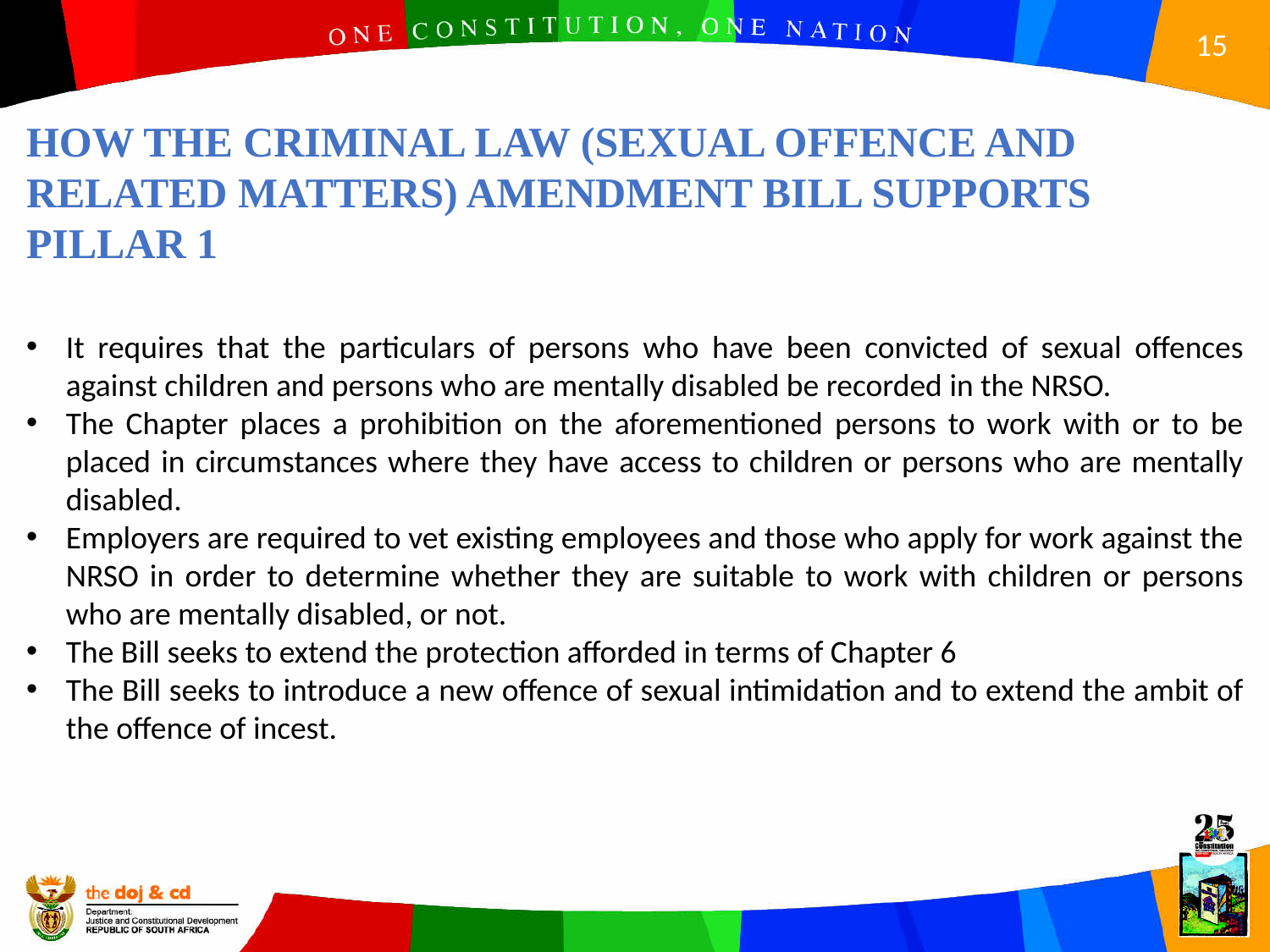

HOW THE CRIMINAL LAW (SEXUAL OFFENCE AND RELATED MATTERS) AMENDMENT BILL SUPPORTS PILLAR 1
It requires that the particulars of persons who have been convicted of sexual offences against children and persons who are mentally disabled be recorded in the NRSO.
The Chapter places a prohibition on the aforementioned persons to work with or to be placed in circumstances where they have access to children or persons who are mentally disabled.
Employers are required to vet existing employees and those who apply for work against the NRSO in order to determine whether they are suitable to work with children or persons who are mentally disabled, or not.
The Bill seeks to extend the protection afforded in terms of Chapter 6
The Bill seeks to introduce a new offence of sexual intimidation and to extend the ambit of the offence of incest.